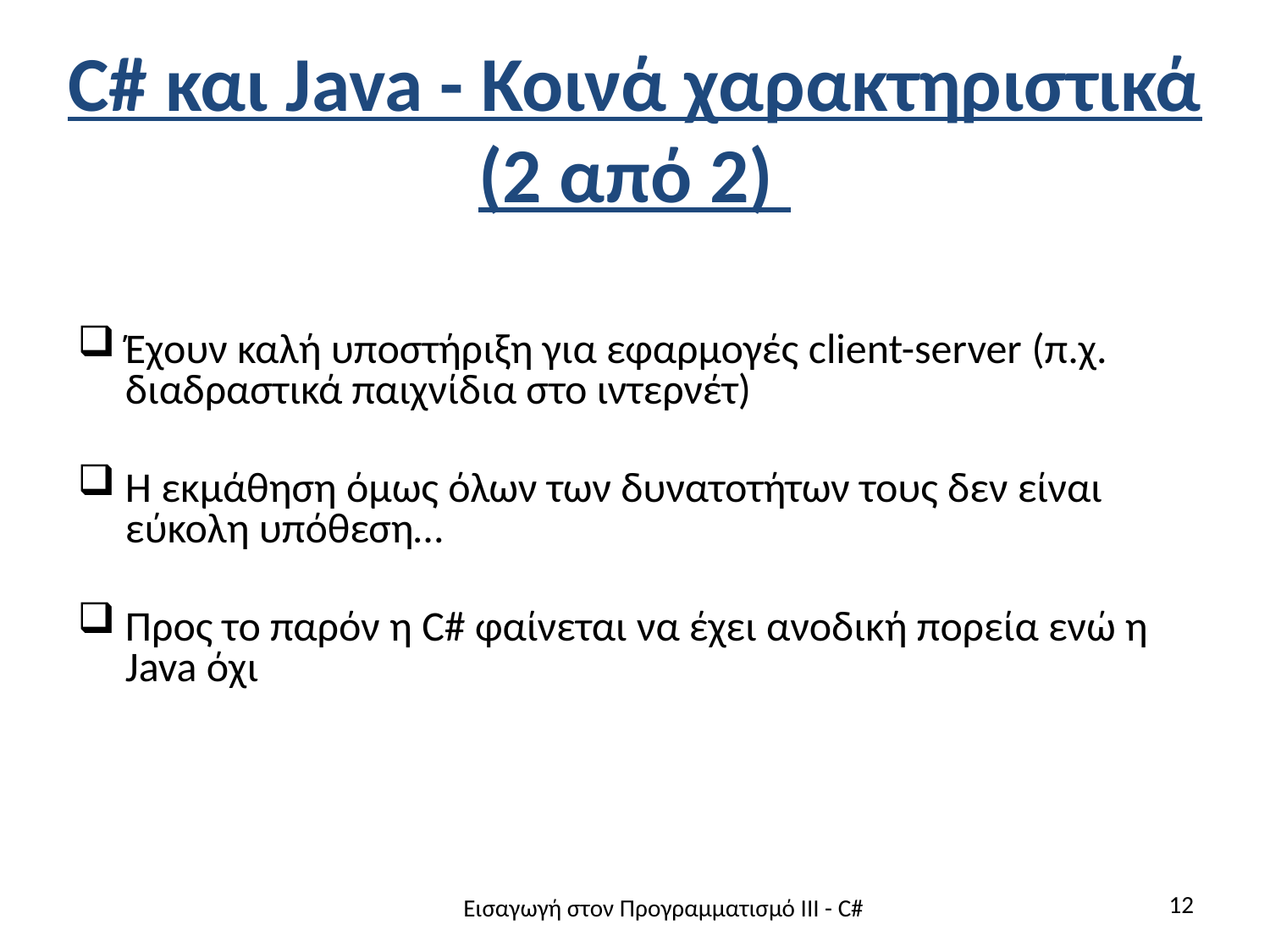

# C# και Java - Κοινά χαρακτηριστικά (2 από 2)
Έχουν καλή υποστήριξη για εφαρμογές client-server (π.χ. διαδραστικά παιχνίδια στο ιντερνέτ)

Η εκμάθηση όμως όλων των δυνατοτήτων τους δεν είναι εύκολη υπόθεση…

Προς το παρόν η C# φαίνεται να έχει ανοδική πορεία ενώ η Java όχι
12
Εισαγωγή στον Προγραμματισμό ΙΙΙ - C#